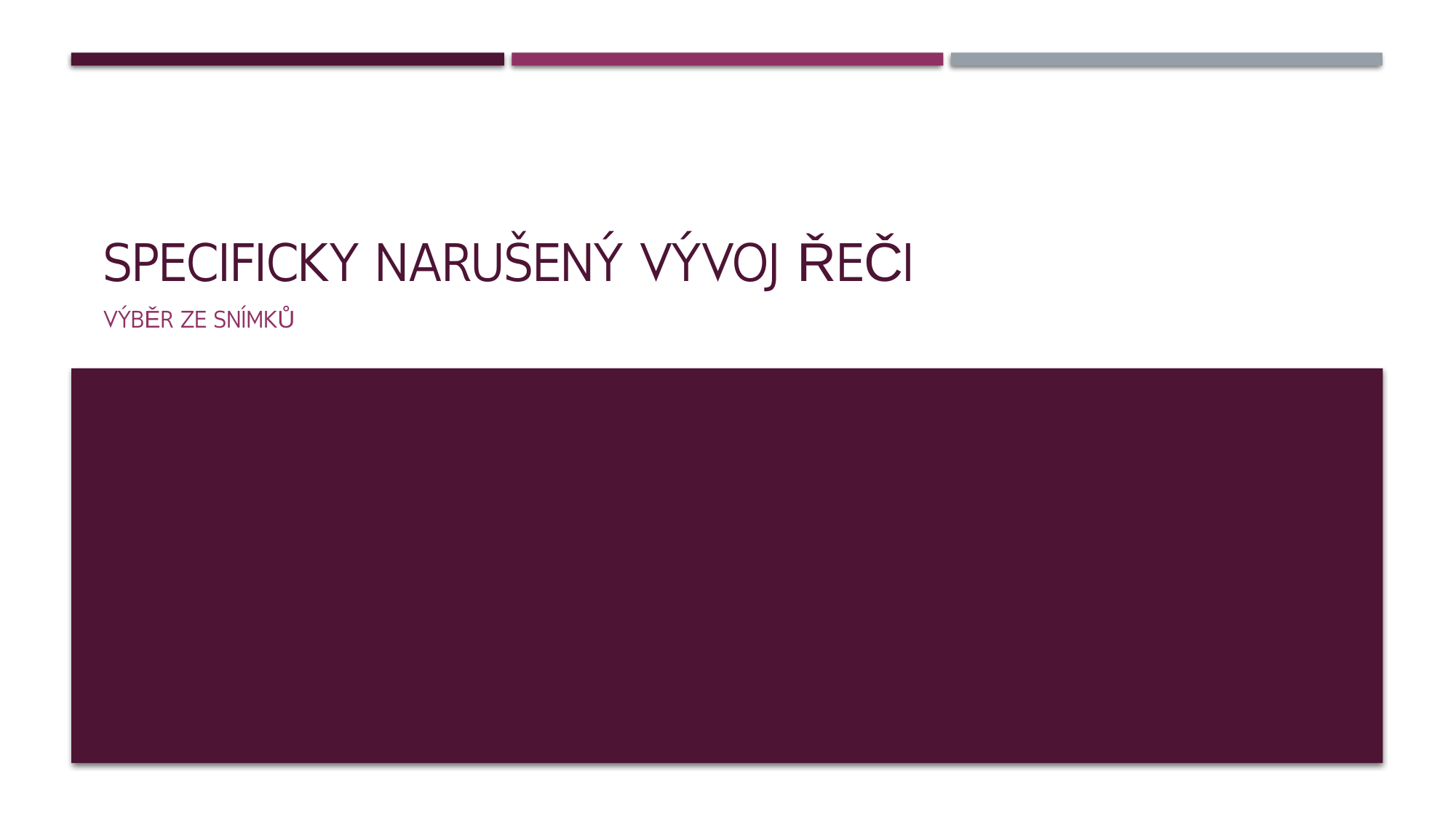

# SPECIFICKY NARUŠENÝ VÝVOJ ŘEČI
Výběr ze snímků